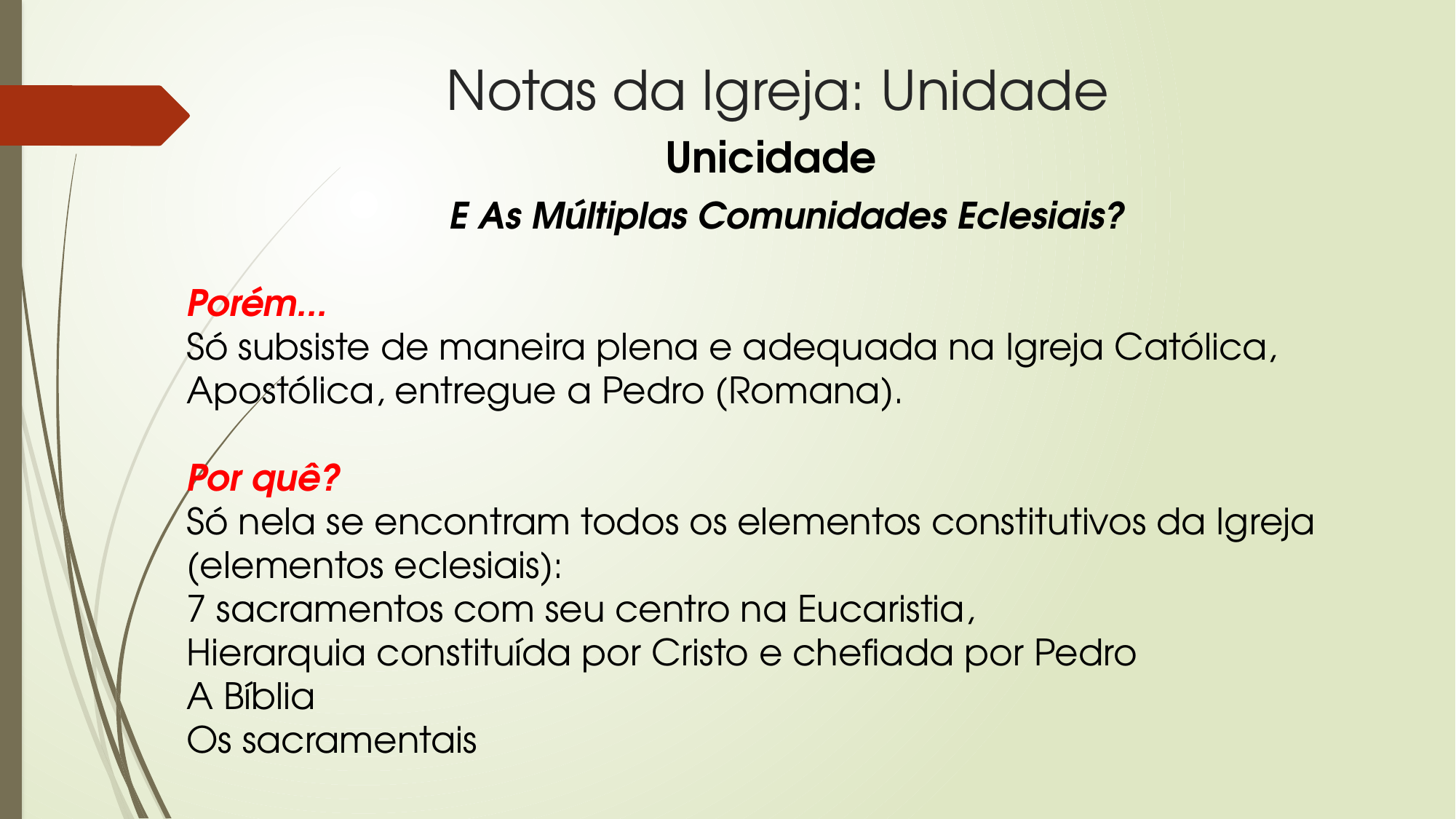

# Notas da Igreja: Unidade
Unicidade
E As Múltiplas Comunidades Eclesiais?

Porém...
Só subsiste de maneira plena e adequada na Igreja Católica, Apostólica, entregue a Pedro (Romana).

Por quê?
Só nela se encontram todos os elementos constitutivos da Igreja (elementos eclesiais):
7 sacramentos com seu centro na Eucaristia,
Hierarquia constituída por Cristo e chefiada por Pedro
A Bíblia
Os sacramentais